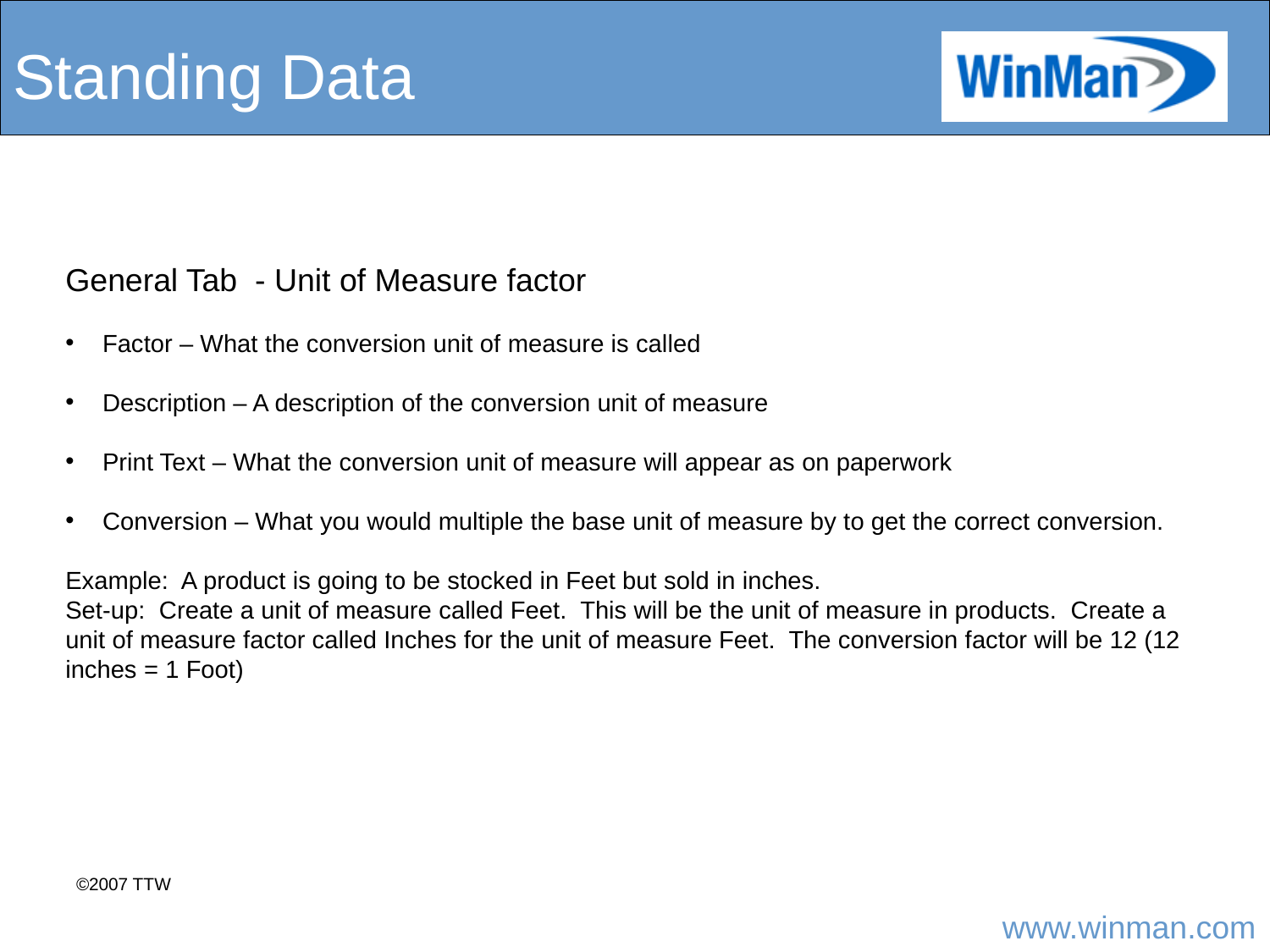

# Standing Data
General Tab  - Unit of Measure factor

 Factor – What the conversion unit of measure is called

 Description – A description of the conversion unit of measure

 Print Text – What the conversion unit of measure will appear as on paperwork

 Conversion – What you would multiple the base unit of measure by to get the correct conversion.

Example:  A product is going to be stocked in Feet but sold in inches.
Set-up:  Create a unit of measure called Feet.  This will be the unit of measure in products.  Create a unit of measure factor called Inches for the unit of measure Feet.  The conversion factor will be 12 (12 inches = 1 Foot)
©2007 TTW